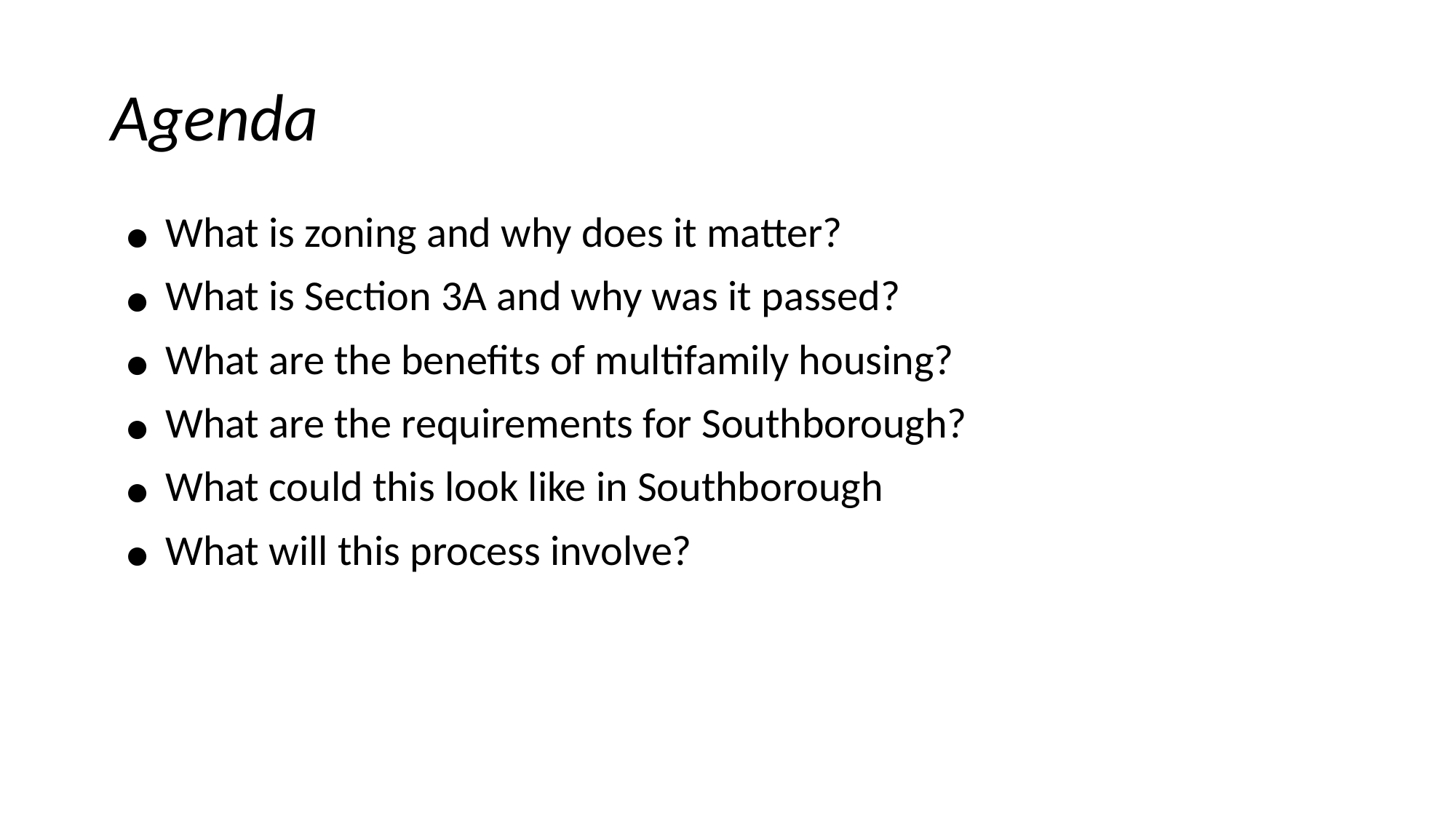

# Agenda
What is zoning and why does it matter?
What is Section 3A and why was it passed?
What are the benefits of multifamily housing?
What are the requirements for Southborough?
What could this look like in Southborough
What will this process involve?